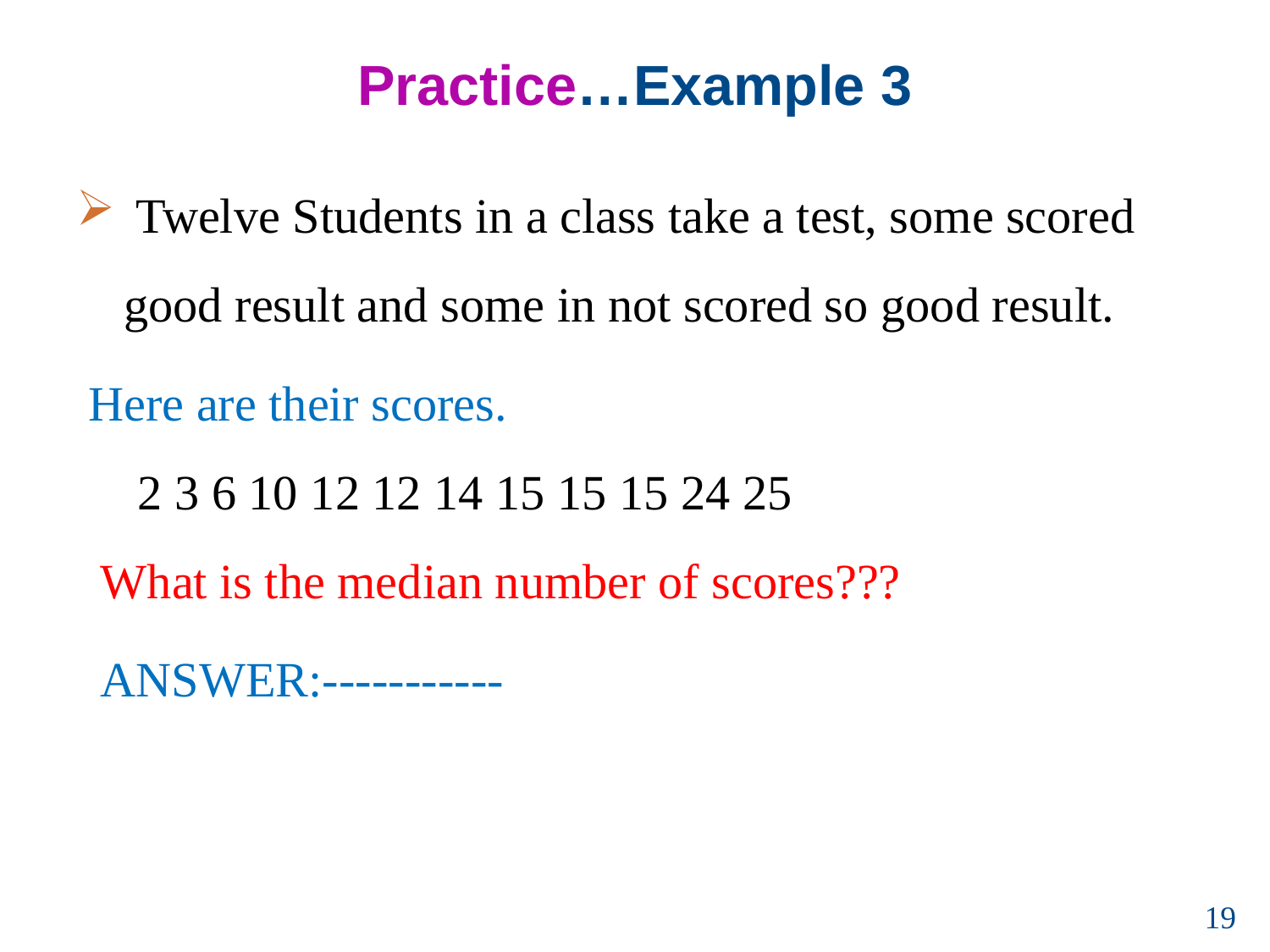

# Practice…Example 3
 Twelve Students in a class take a test, some scored good result and some in not scored so good result.
 Here are their scores.
     2 3 6 10 12 12 14 15 15 15 24 25
  What is the median number of scores???
  ANSWER:-----------
19